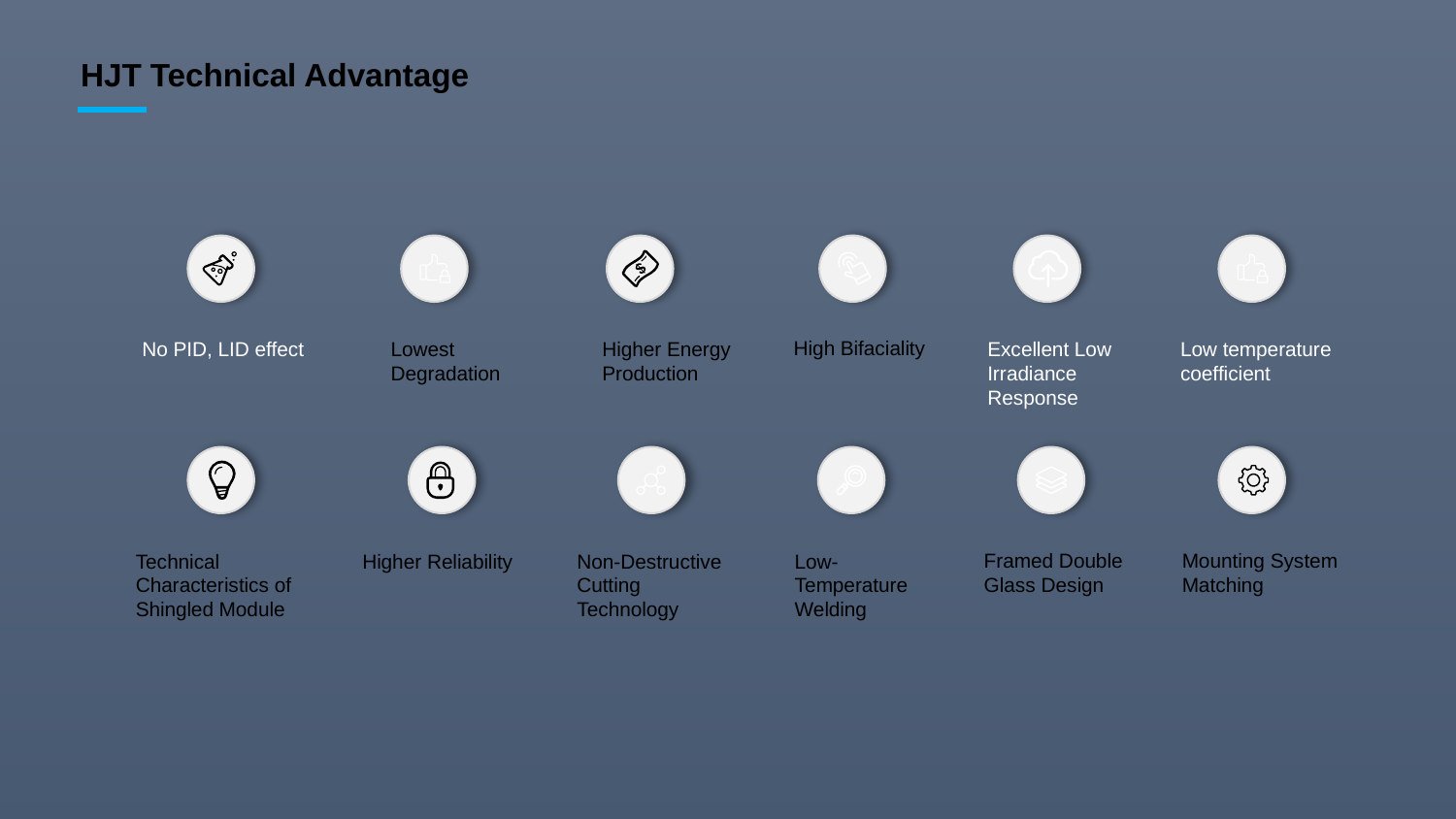

HJT Technical Advantage

High Bifaciality
No PID, LID effect
Lowest Degradation
Higher Energy Production
Excellent Low Irradiance Response
Low temperature coefficient

Technical Characteristics of Shingled Module
Higher Reliability
Non-Destructive Cutting Technology
Low-Temperature Welding
Framed Double Glass Design
Mounting System Matching